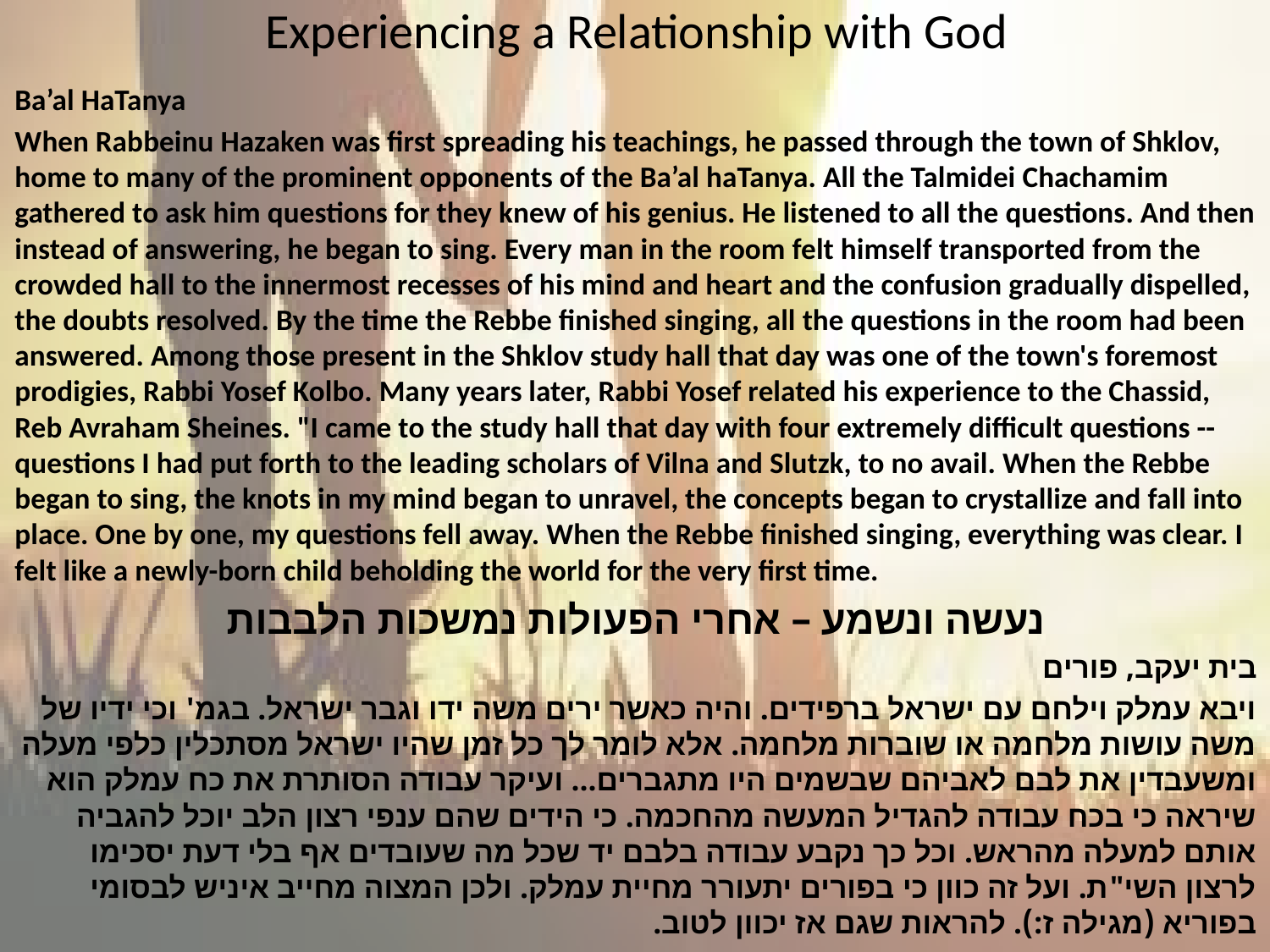

# Experiencing a Relationship with God
Ba’al HaTanya
When Rabbeinu Hazaken was first spreading his teachings, he passed through the town of Shklov, home to many of the prominent opponents of the Ba’al haTanya. All the Talmidei Chachamim gathered to ask him questions for they knew of his genius. He listened to all the questions. And then instead of answering, he began to sing. Every man in the room felt himself transported from the crowded hall to the innermost recesses of his mind and heart and the confusion gradually dispelled, the doubts resolved. By the time the Rebbe finished singing, all the questions in the room had been answered. Among those present in the Shklov study hall that day was one of the town's foremost prodigies, Rabbi Yosef Kolbo. Many years later, Rabbi Yosef related his experience to the Chassid, Reb Avraham Sheines. "I came to the study hall that day with four extremely difficult questions -- questions I had put forth to the leading scholars of Vilna and Slutzk, to no avail. When the Rebbe began to sing, the knots in my mind began to unravel, the concepts began to crystallize and fall into place. One by one, my questions fell away. When the Rebbe finished singing, everything was clear. I felt like a newly-born child beholding the world for the very first time.
נעשה ונשמע – אחרי הפעולות נמשכות הלבבות
בית יעקב, פורים
ויבא עמלק וילחם עם ישראל ברפידים. והיה כאשר ירים משה ידו וגבר ישראל. בגמ' וכי ידיו של משה עושות מלחמה או שוברות מלחמה. אלא לומר לך כל זמן שהיו ישראל מסתכלין כלפי מעלה ומשעבדין את לבם לאביהם שבשמים היו מתגברים... ועיקר עבודה הסותרת את כח עמלק הוא שיראה כי בכח עבודה להגדיל המעשה מהחכמה. כי הידים שהם ענפי רצון הלב יוכל להגביה אותם למעלה מהראש. וכל כך נקבע עבודה בלבם יד שכל מה שעובדים אף בלי דעת יסכימו לרצון השי"ת. ועל זה כוון כי בפורים יתעורר מחיית עמלק. ולכן המצוה מחייב איניש לבסומי בפוריא (מגילה ז:). להראות שגם אז יכוון לטוב.